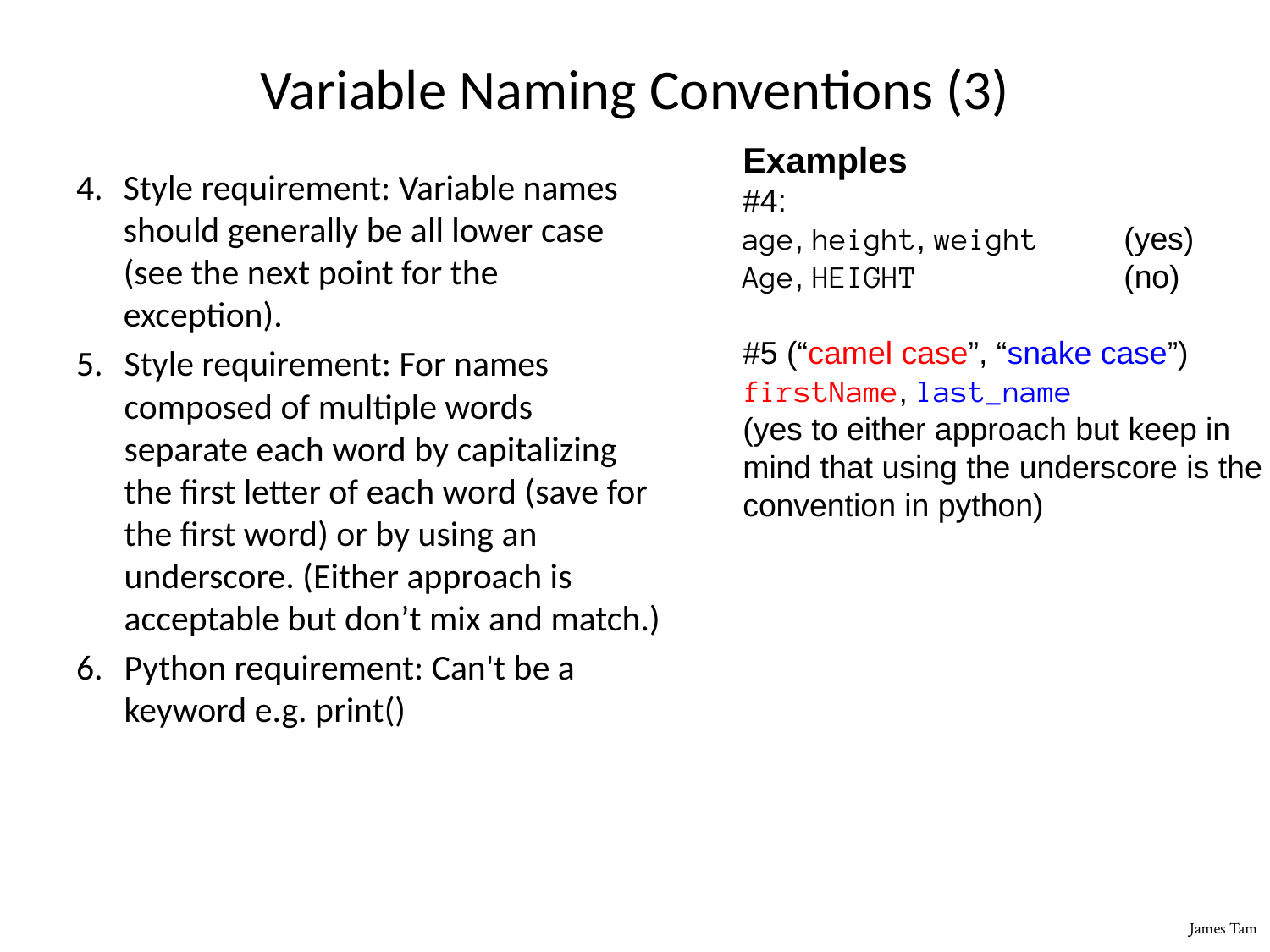

# Variable Naming Conventions (3)
Examples
#4:
age, height, weight	(yes)
Age, HEIGHT		(no)

#5 (“camel case”, “snake case”)
firstName, last_name
(yes to either approach but keep in mind that using the underscore is the convention in python)

Style requirement: Variable names should generally be all lower case (see the next point for the exception).
Style requirement: For names composed of multiple words separate each word by capitalizing the first letter of each word (save for the first word) or by using an underscore. (Either approach is acceptable but don’t mix and match.)
Python requirement: Can't be a keyword e.g. print()